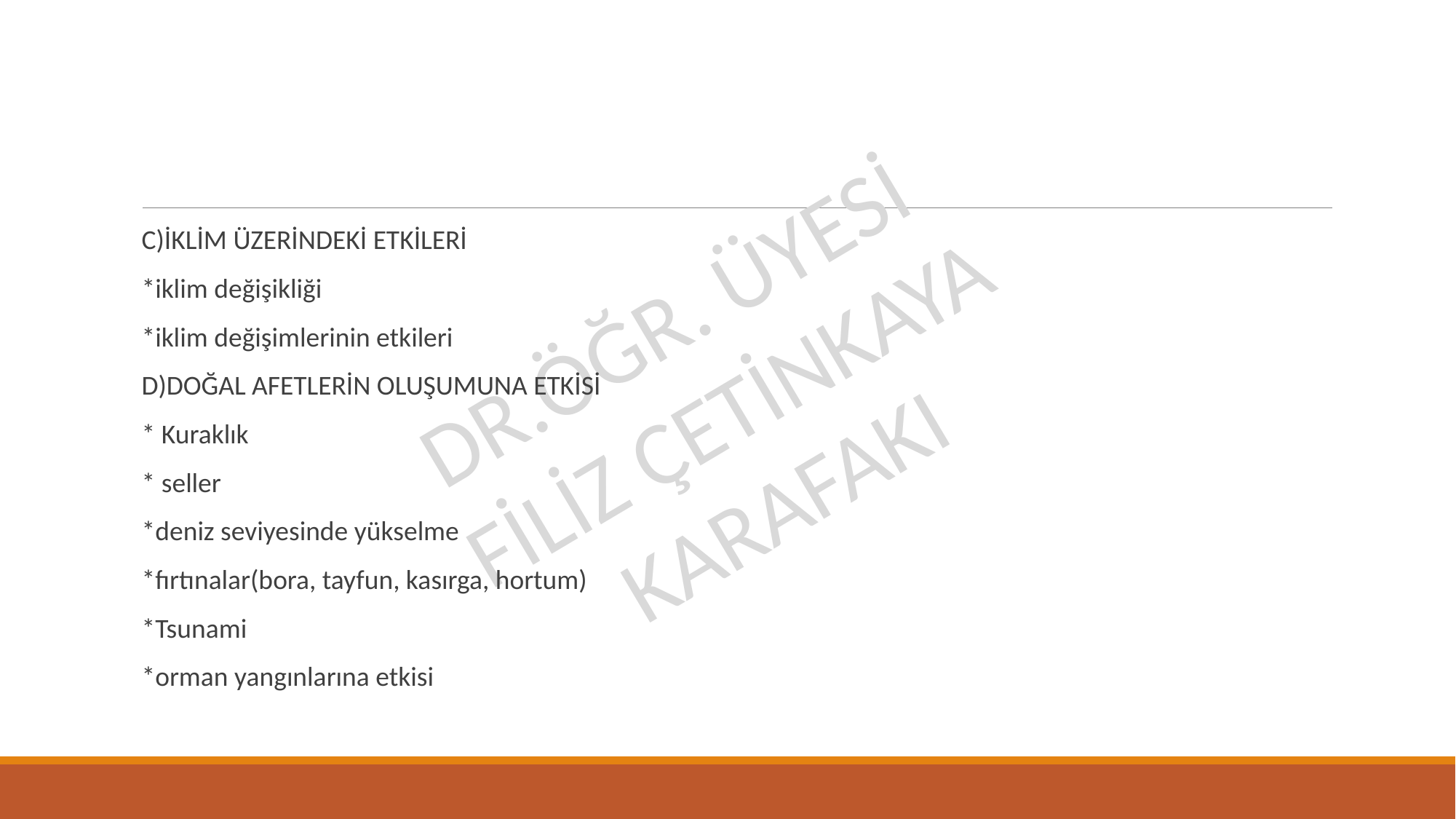

#
C)İKLİM ÜZERİNDEKİ ETKİLERİ
*iklim değişikliği
*iklim değişimlerinin etkileri
D)DOĞAL AFETLERİN OLUŞUMUNA ETKİSİ
* Kuraklık
* seller
*deniz seviyesinde yükselme
*fırtınalar(bora, tayfun, kasırga, hortum)
*Tsunami
*orman yangınlarına etkisi